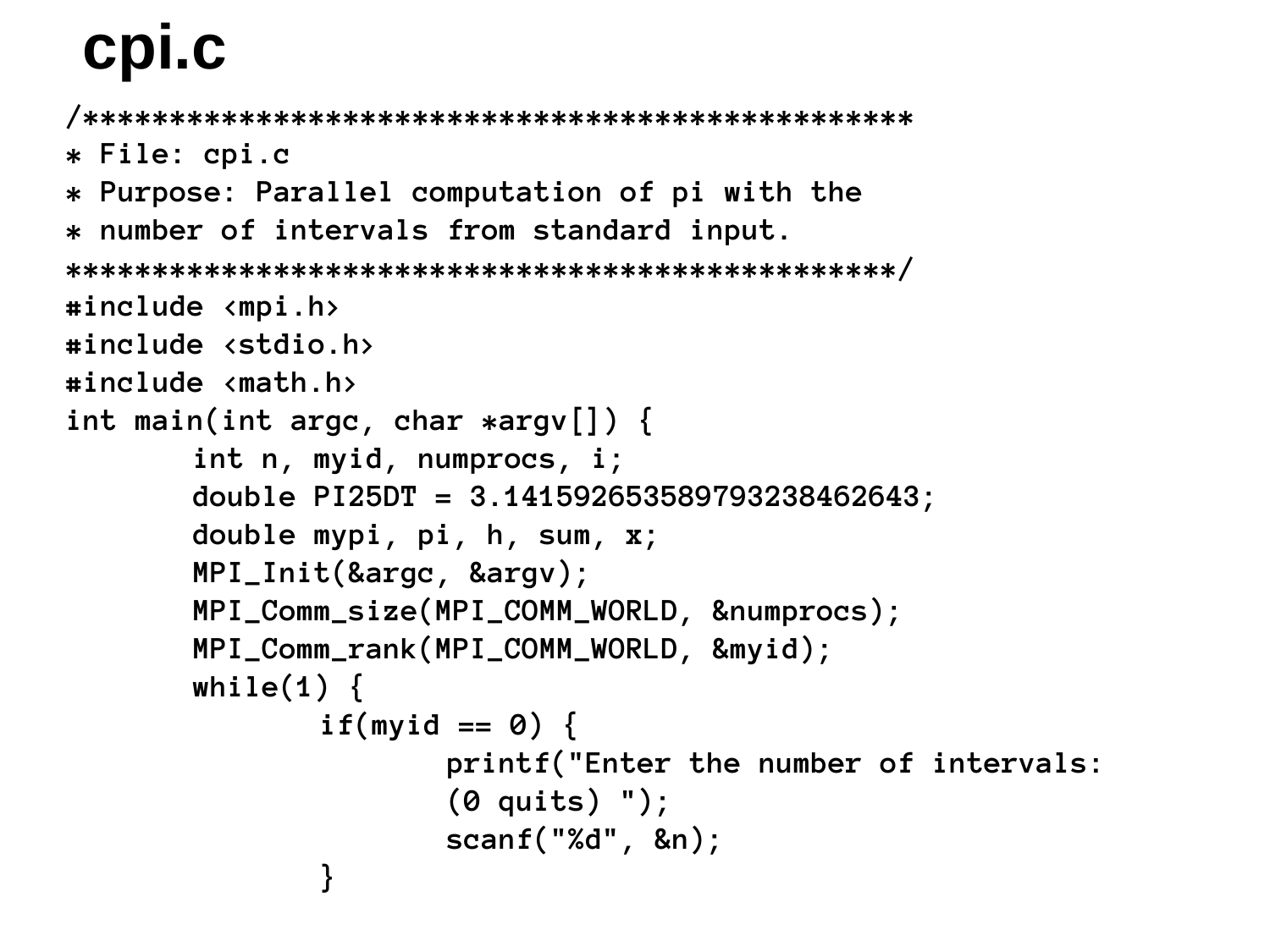

cpi.c
/************************************************
* File: cpi.c
* Purpose: Parallel computation of pi with the
* number of intervals from standard input.
************************************************/
#include <mpi.h>
#include <stdio.h>
#include <math.h>
int main(int argc, char *argv[]) {
	int n, myid, numprocs, i;
	double PI25DT = 3.141592653589793238462643;
	double mypi, pi, h, sum, x;
	MPI_Init(&argc, &argv);
	MPI_Comm_size(MPI_COMM_WORLD, &numprocs);
	MPI_Comm_rank(MPI_COMM_WORLD, &myid);
	while(1) {
		if(myid == 0) {
			printf("Enter the number of intervals:
			(0 quits) ");
			scanf("%d", &n);
		}